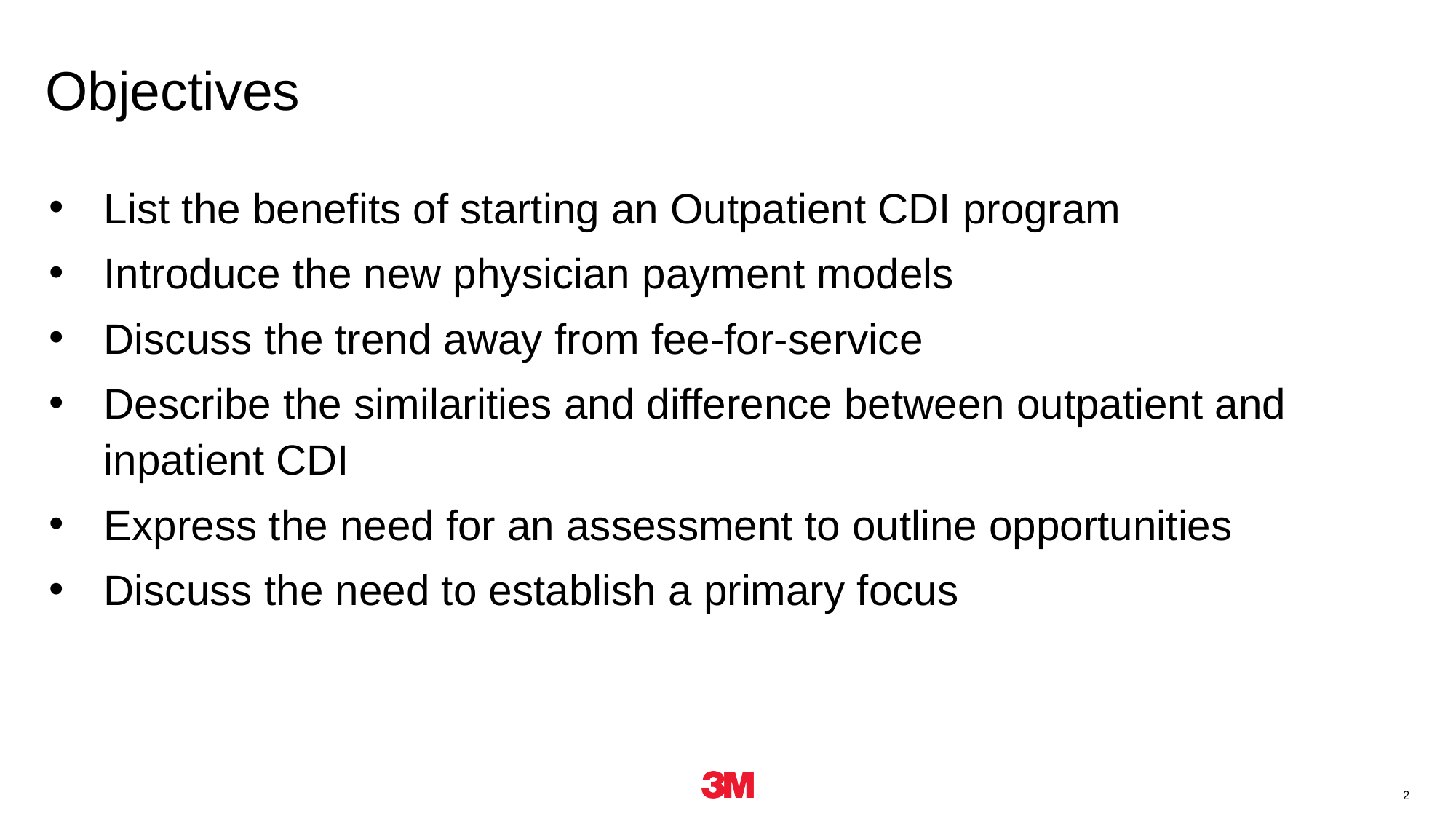

# Objectives
List the benefits of starting an Outpatient CDI program
Introduce the new physician payment models
Discuss the trend away from fee-for-service
Describe the similarities and difference between outpatient and inpatient CDI
Express the need for an assessment to outline opportunities
Discuss the need to establish a primary focus